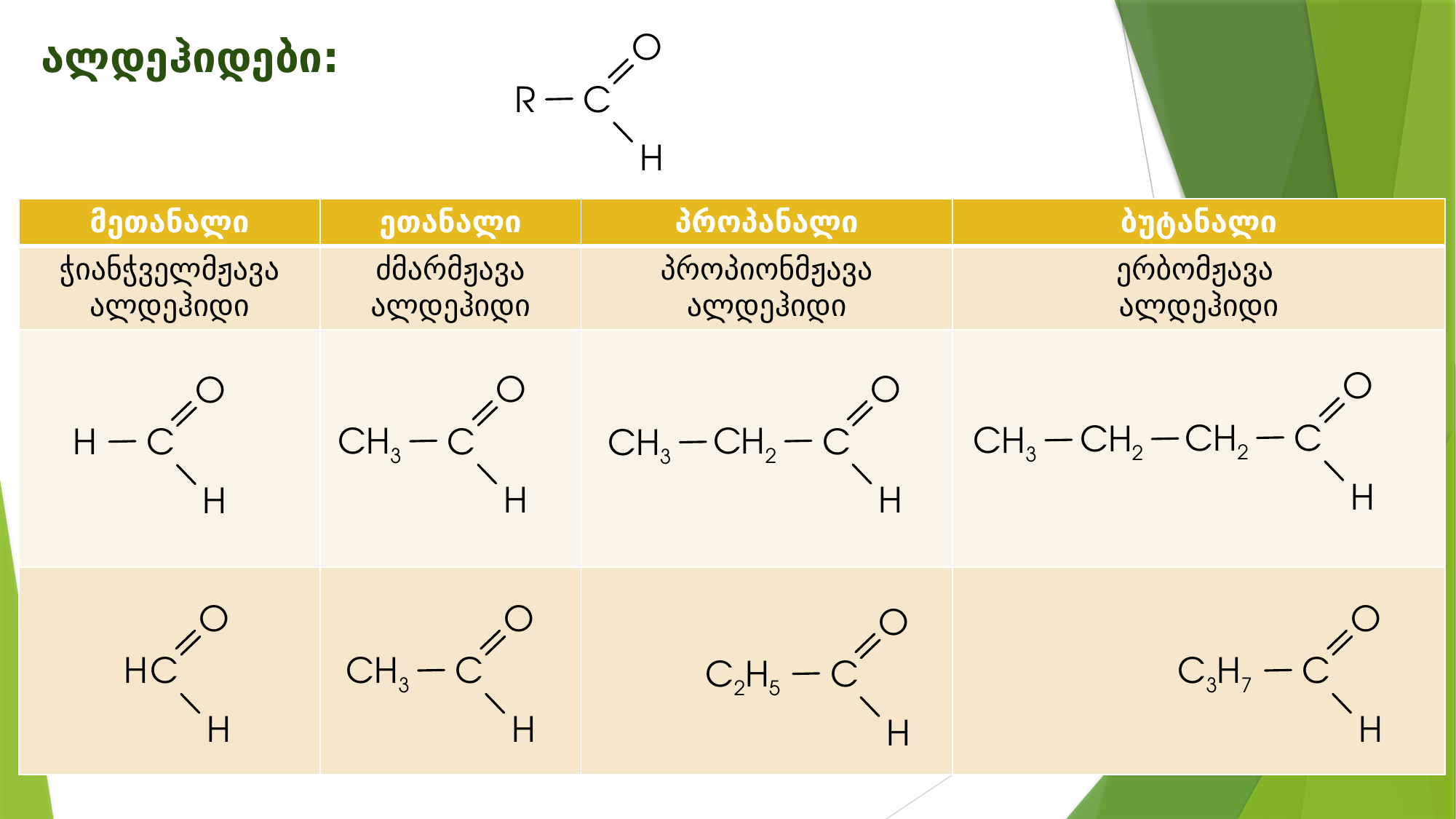

O
C
R
H
ალდეჰიდები:
| მეთანალი | ეთანალი | პროპანალი | ბუტანალი |
| --- | --- | --- | --- |
| ჭიანჭველმჟავა ალდეჰიდი | ძმარმჟავა ალდეჰიდი | პროპიონმჟავა ალდეჰიდი | ერბომჟავა ალდეჰიდი |
|  |  |  |  |
|  |  |  |  |
O
CH2
C
CH2
CH3
H
O
CH3
C
H
O
CH2
C
CH3
H
O
H
C
H
O
H
C
H
O
CH3
C
H
O
C3H7
C
H
O
C2H5
C
H